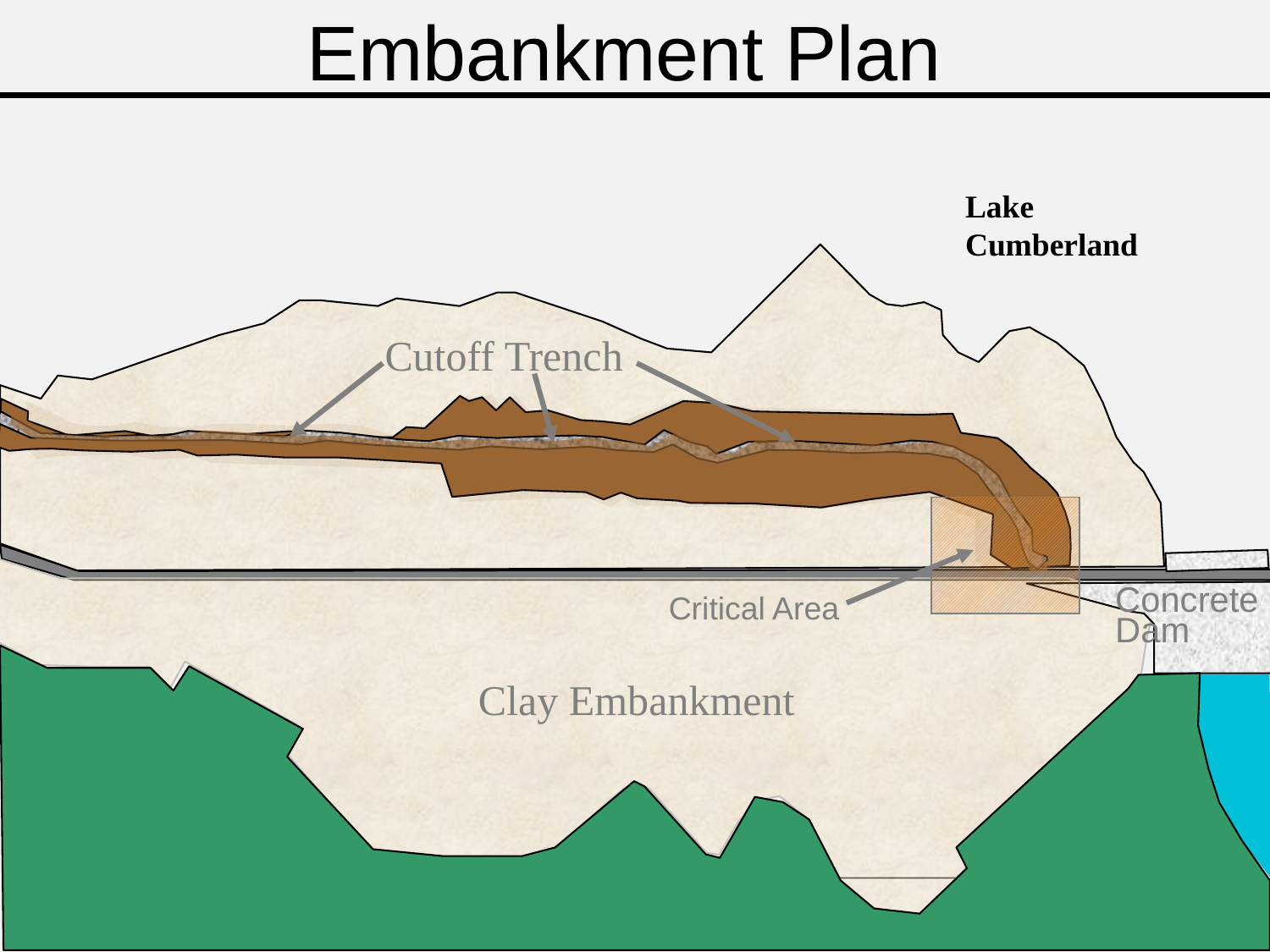

Embankment Plan
Lake Cumberland

Cutoff Trench

Critical Area

Concrete
Dam

Clay Embankment

11